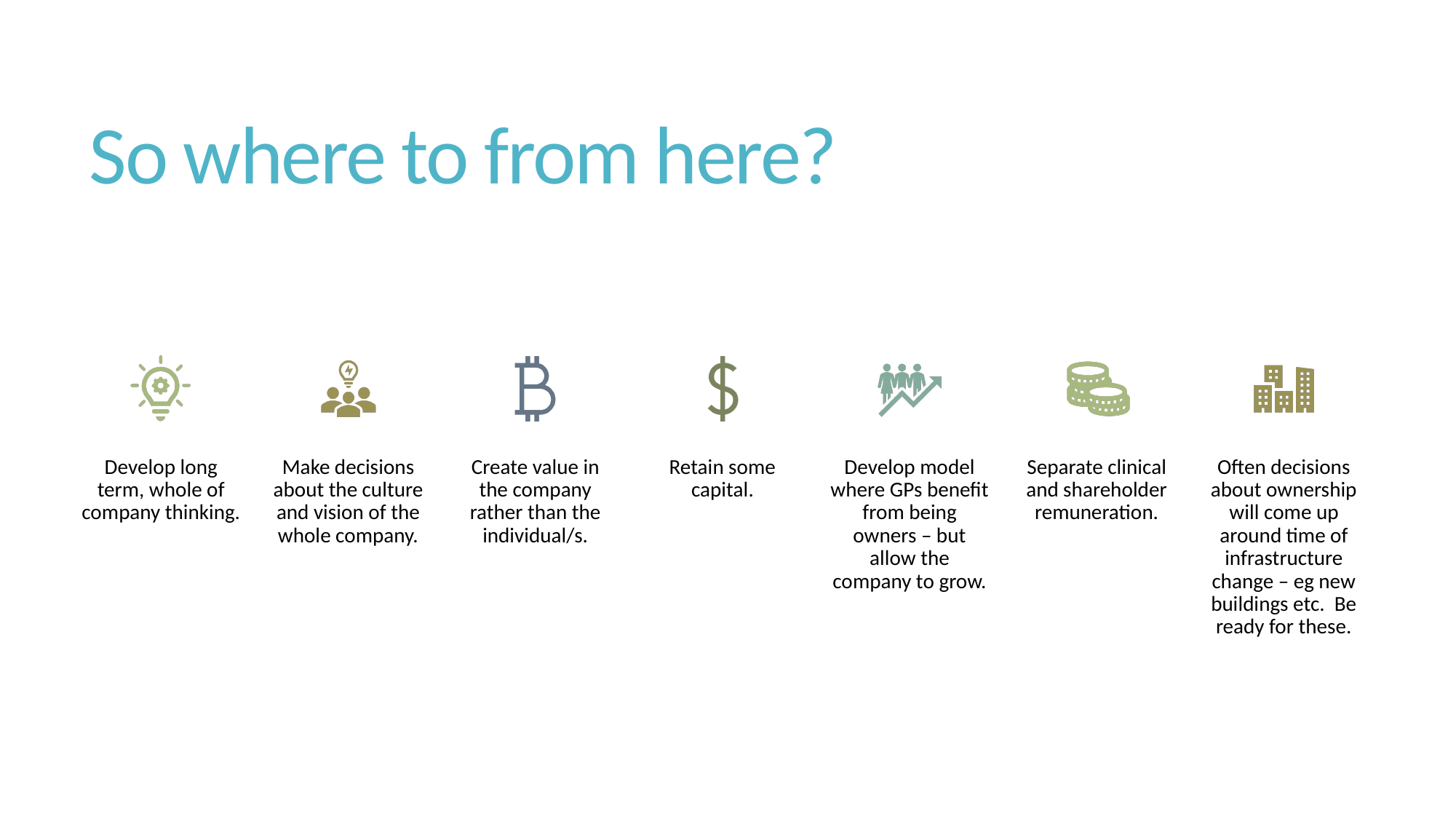

# So where to from here?
Develop long term, whole of company thinking.
Make decisions about the culture and vision of the whole company.
Create value in the company rather than the individual/s.
Retain some capital.
Develop model where GPs benefit from being owners – but allow the company to grow.
Separate clinical and shareholder remuneration.
Often decisions about ownership will come up around time of infrastructure change – eg new buildings etc.  Be ready for these.